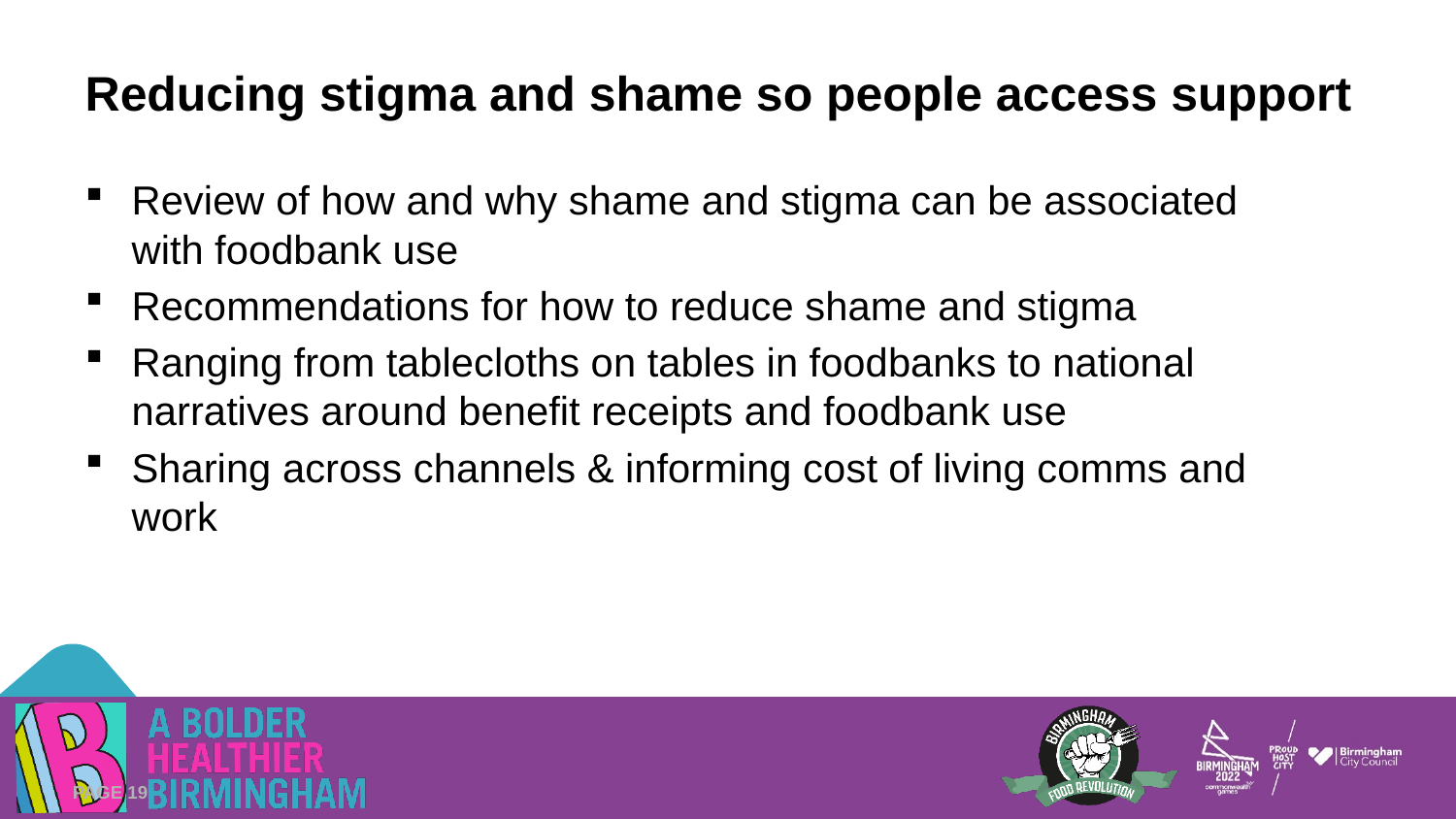

# Reducing stigma and shame so people access support
Review of how and why shame and stigma can be associated with foodbank use
Recommendations for how to reduce shame and stigma
Ranging from tablecloths on tables in foodbanks to national narratives around benefit receipts and foodbank use
Sharing across channels & informing cost of living comms and work
PAGE 19